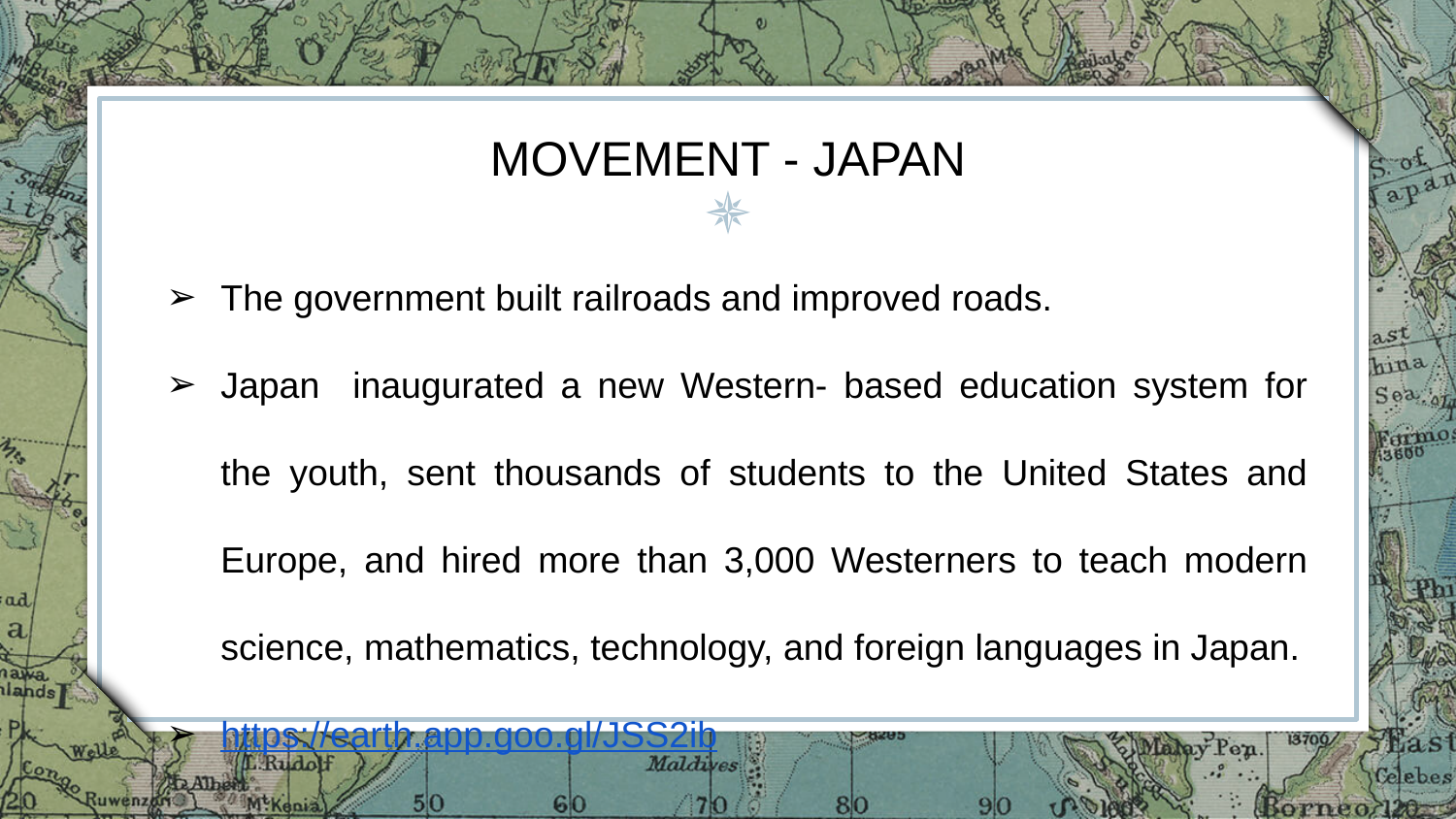

# MOVEMENT - JAPAN
The government built railroads and improved roads.
Japan  inaugurated a new Western- based education system for the youth, sent thousands of students to the United States and Europe, and hired more than 3,000 Westerners to teach modern science, mathematics, technology, and foreign languages in Japan.
https://earth.app.goo.gl/JSS2ib